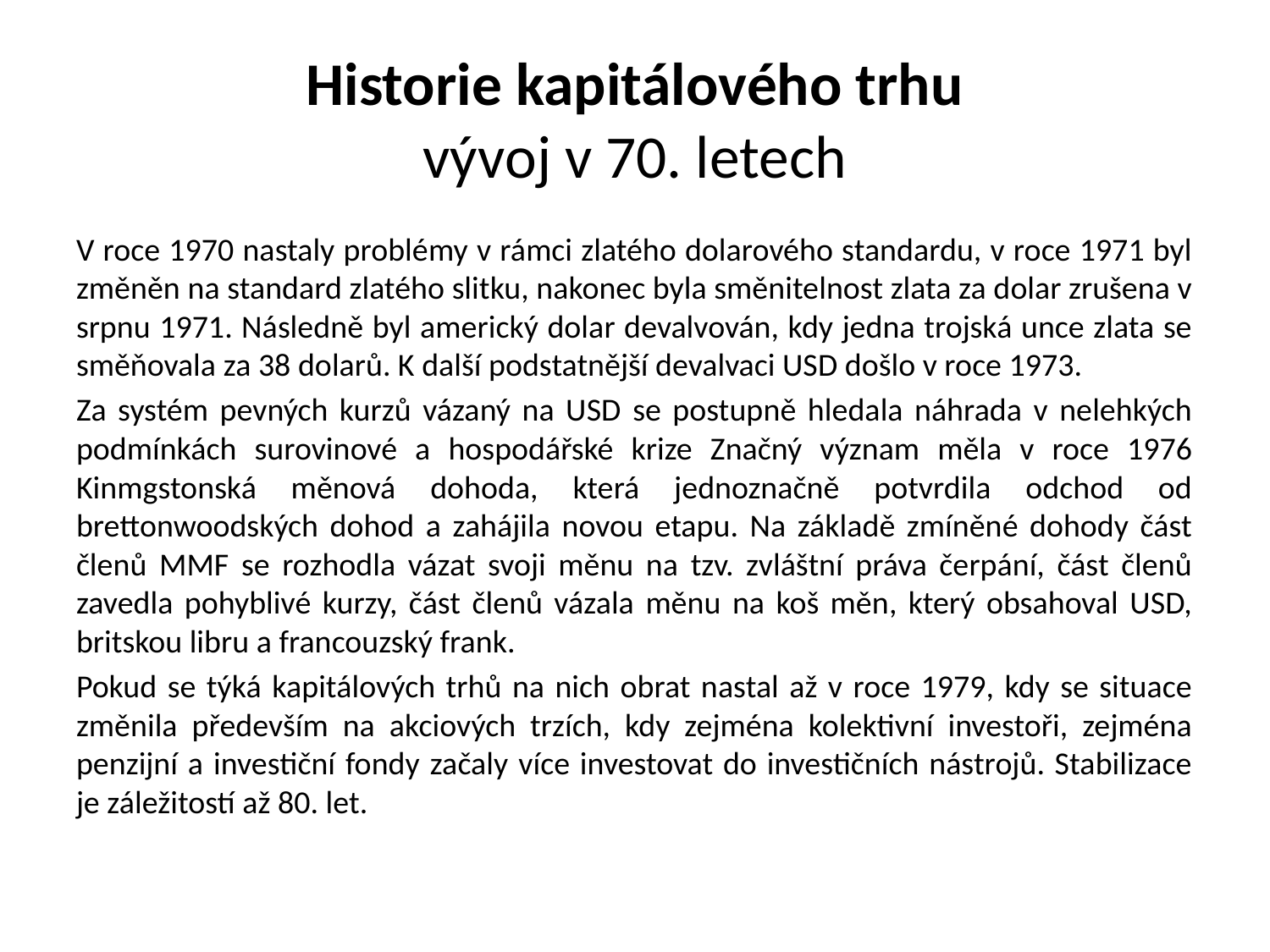

# Historie kapitálového trhu vývoj v 70. letech
V roce 1970 nastaly problémy v rámci zlatého dolarového standardu, v roce 1971 byl změněn na standard zlatého slitku, nakonec byla směnitelnost zlata za dolar zrušena v srpnu 1971. Následně byl americký dolar devalvován, kdy jedna trojská unce zlata se směňovala za 38 dolarů. K další podstatnější devalvaci USD došlo v roce 1973.
Za systém pevných kurzů vázaný na USD se postupně hledala náhrada v nelehkých podmínkách surovinové a hospodářské krize Značný význam měla v roce 1976 Kinmgstonská měnová dohoda, která jednoznačně potvrdila odchod od brettonwoodských dohod a zahájila novou etapu. Na základě zmíněné dohody část členů MMF se rozhodla vázat svoji měnu na tzv. zvláštní práva čerpání, část členů zavedla pohyblivé kurzy, část členů vázala měnu na koš měn, který obsahoval USD, britskou libru a francouzský frank.
Pokud se týká kapitálových trhů na nich obrat nastal až v roce 1979, kdy se situace změnila především na akciových trzích, kdy zejména kolektivní investoři, zejména penzijní a investiční fondy začaly více investovat do investičních nástrojů. Stabilizace je záležitostí až 80. let.